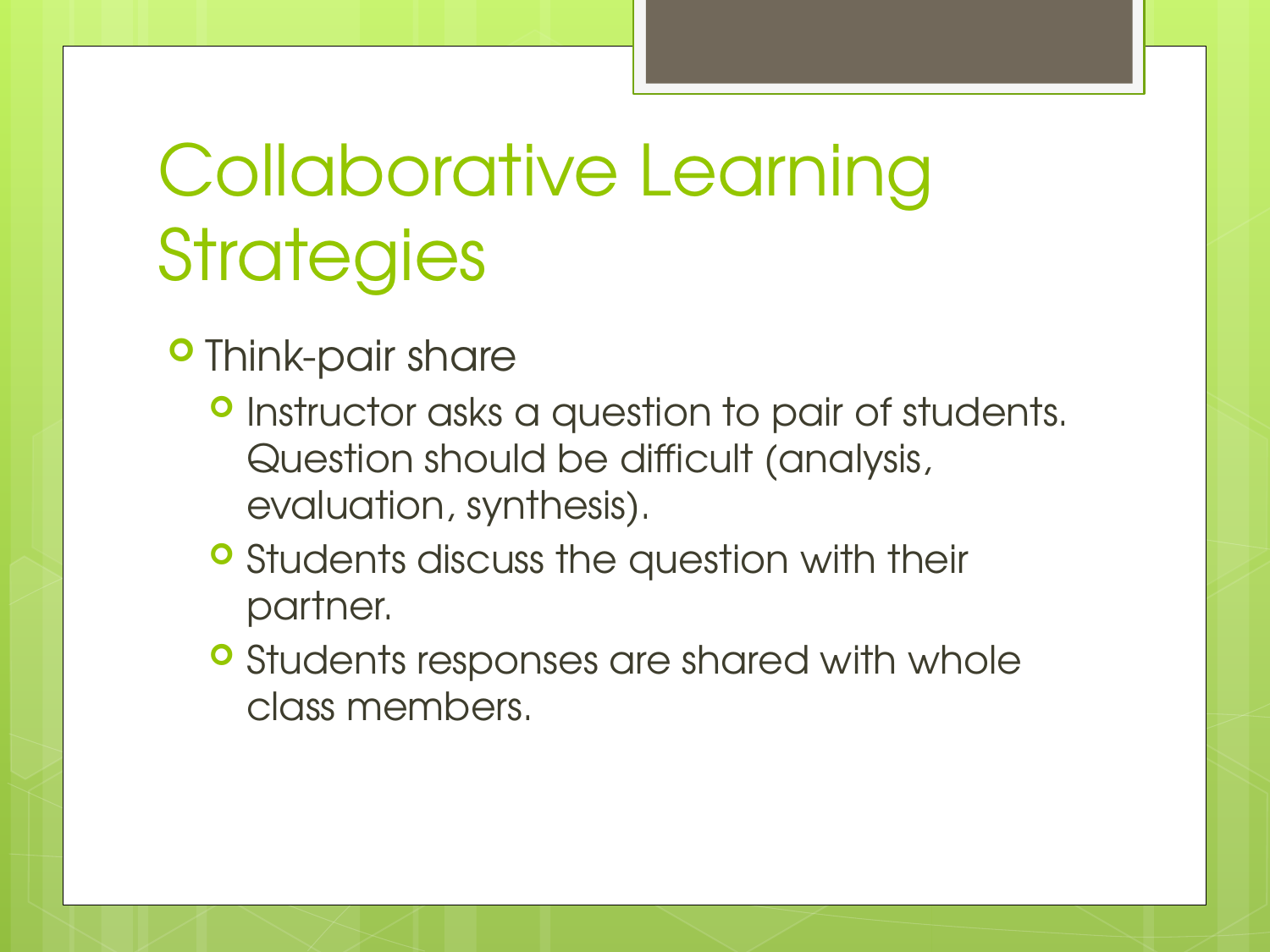

# Collaborative Learning Strategies
Think-pair share
Instructor asks a question to pair of students. Question should be difficult (analysis, evaluation, synthesis).
Students discuss the question with their partner.
Students responses are shared with whole class members.